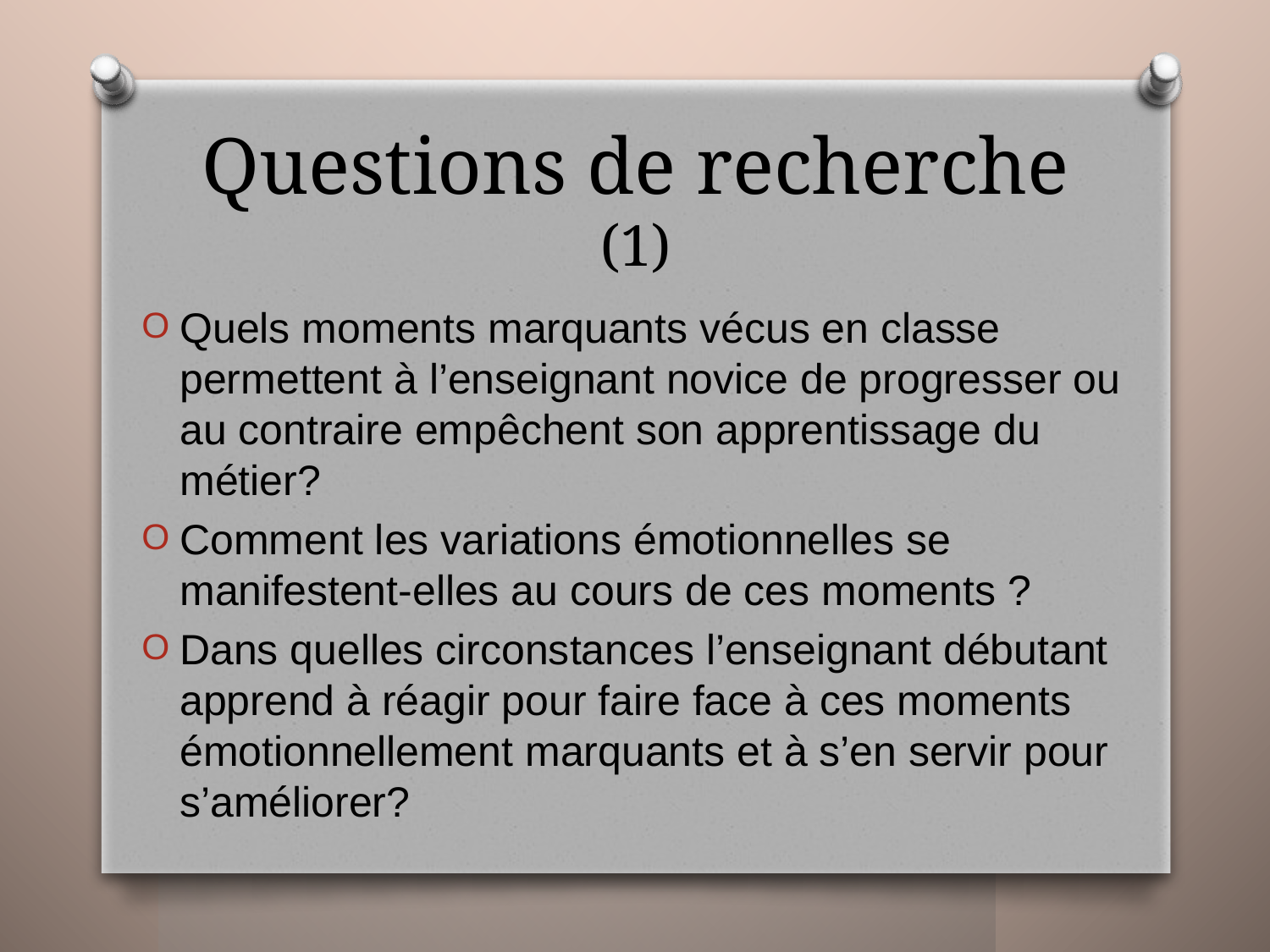

# Questions de recherche (1)
Quels moments marquants vécus en classe permettent à l’enseignant novice de progresser ou au contraire empêchent son apprentissage du métier?
Comment les variations émotionnelles se manifestent-elles au cours de ces moments ?
Dans quelles circonstances l’enseignant débutant apprend à réagir pour faire face à ces moments émotionnellement marquants et à s’en servir pour s’améliorer?